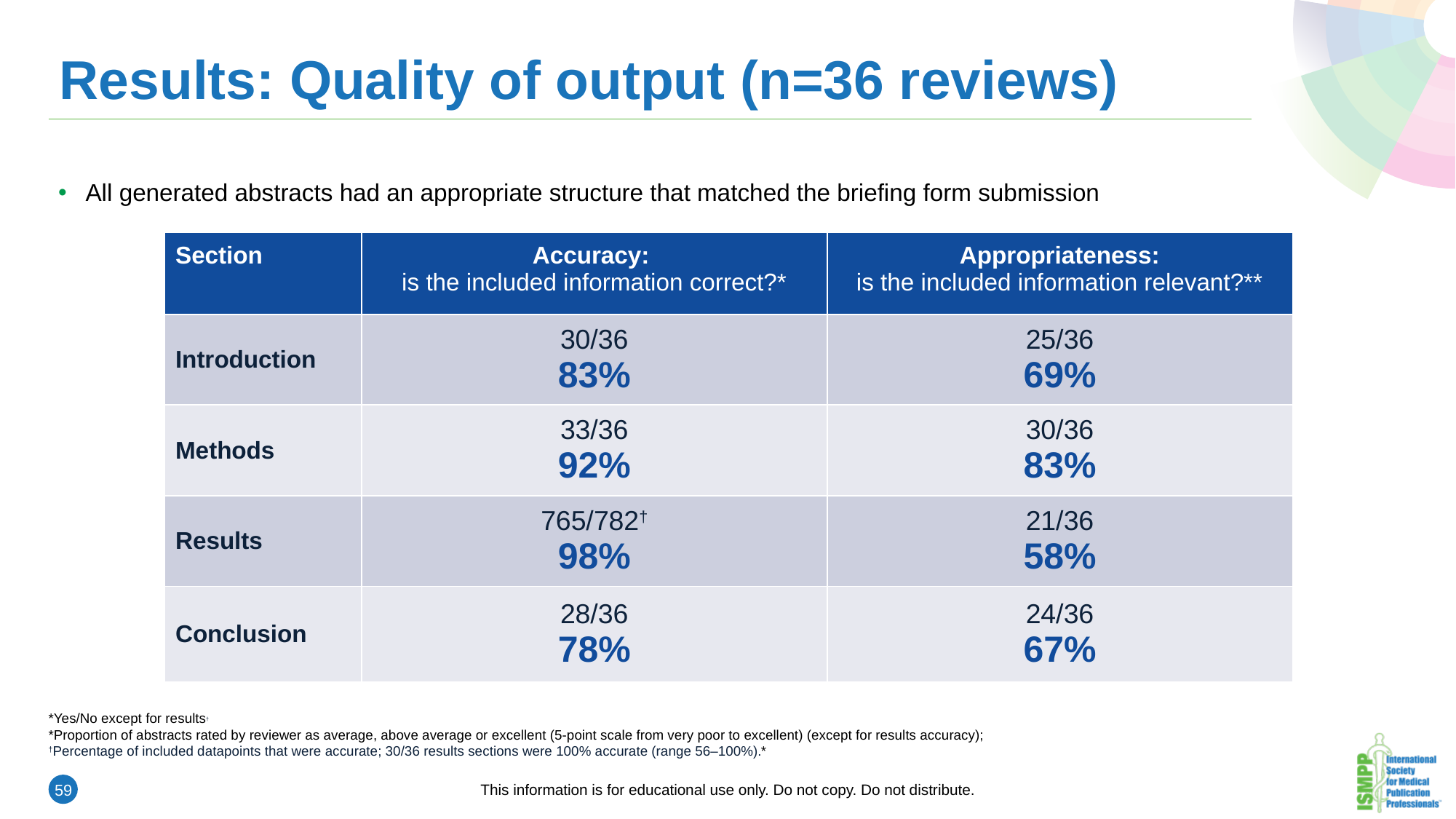

# Results: Quality of output (n=36 reviews)
All generated abstracts had an appropriate structure that matched the briefing form submission
| Section | Accuracy: is the included information correct?\* | Appropriateness: is the included information relevant?\*\* |
| --- | --- | --- |
| Introduction | 30/36 83% | 25/36 69% |
| Methods | 33/36 92% | 30/36 83% |
| Results | 765/782† 98% | 21/36 58% |
| Conclusion | 28/36 78% | 24/36 67% |
*Yes/No except for results†
*Proportion of abstracts rated by reviewer as average, above average or excellent (5-point scale from very poor to excellent) (except for results accuracy);
†Percentage of included datapoints that were accurate; 30/36 results sections were 100% accurate (range 56–100%).*
This information is for educational use only. Do not copy. Do not distribute.
59